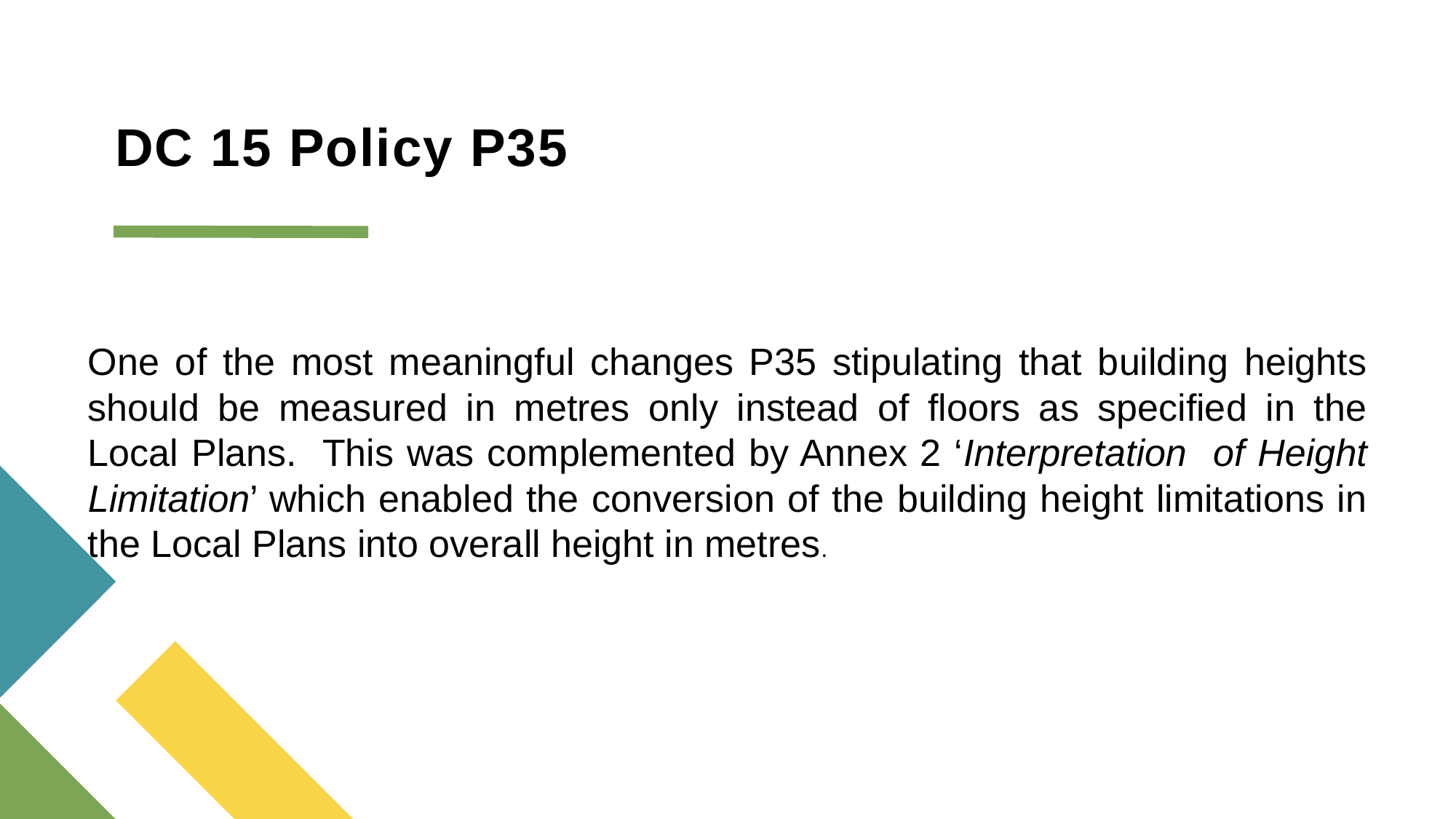

# DC 15 Policy P35
One of the most meaningful changes P35 stipulating that building heights should be measured in metres only instead of floors as specified in the Local Plans.  This was complemented by Annex 2 ‘Interpretation  of Height Limitation’ which enabled the conversion of the building height limitations in the Local Plans into overall height in metres.